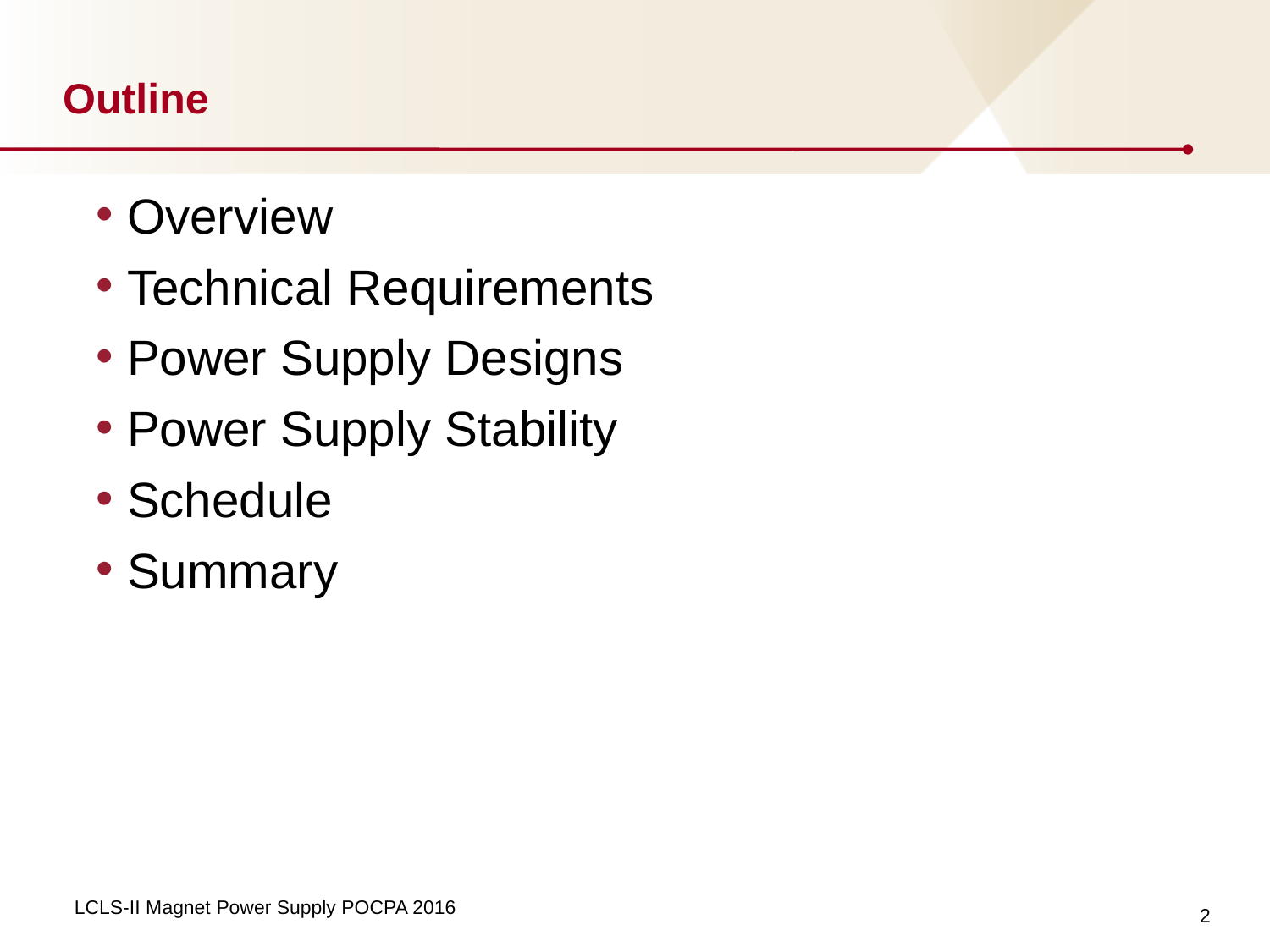

# Outline
Overview
Technical Requirements
Power Supply Designs
Power Supply Stability
Schedule
Summary
2
LCLS-II Magnet Power Supply POCPA 2016